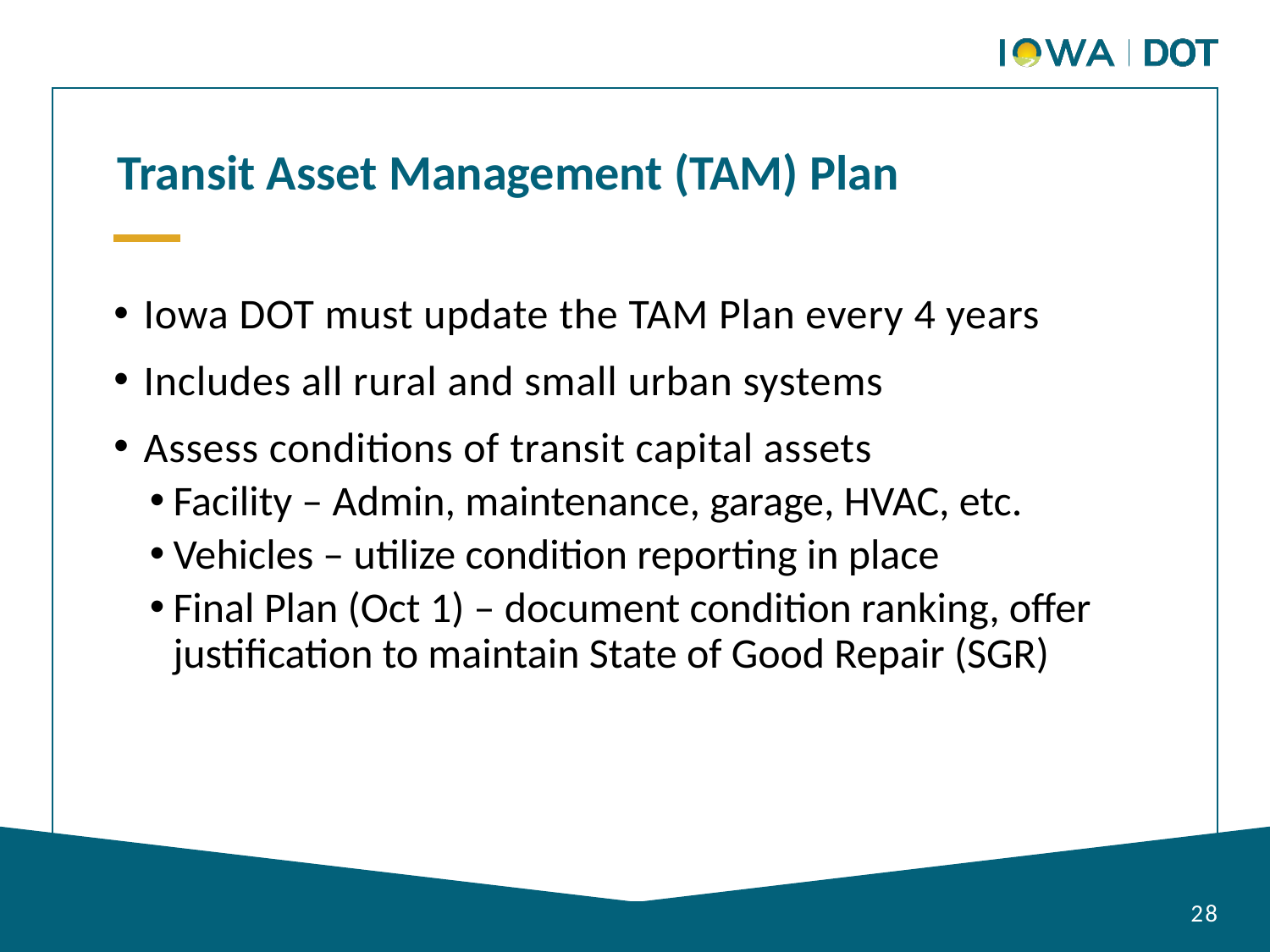

Transit Asset Management (TAM) Plan
Iowa DOT must update the TAM Plan every 4 years
Includes all rural and small urban systems
Assess conditions of transit capital assets
Facility – Admin, maintenance, garage, HVAC, etc.
Vehicles – utilize condition reporting in place
Final Plan (Oct 1) – document condition ranking, offer justification to maintain State of Good Repair (SGR)